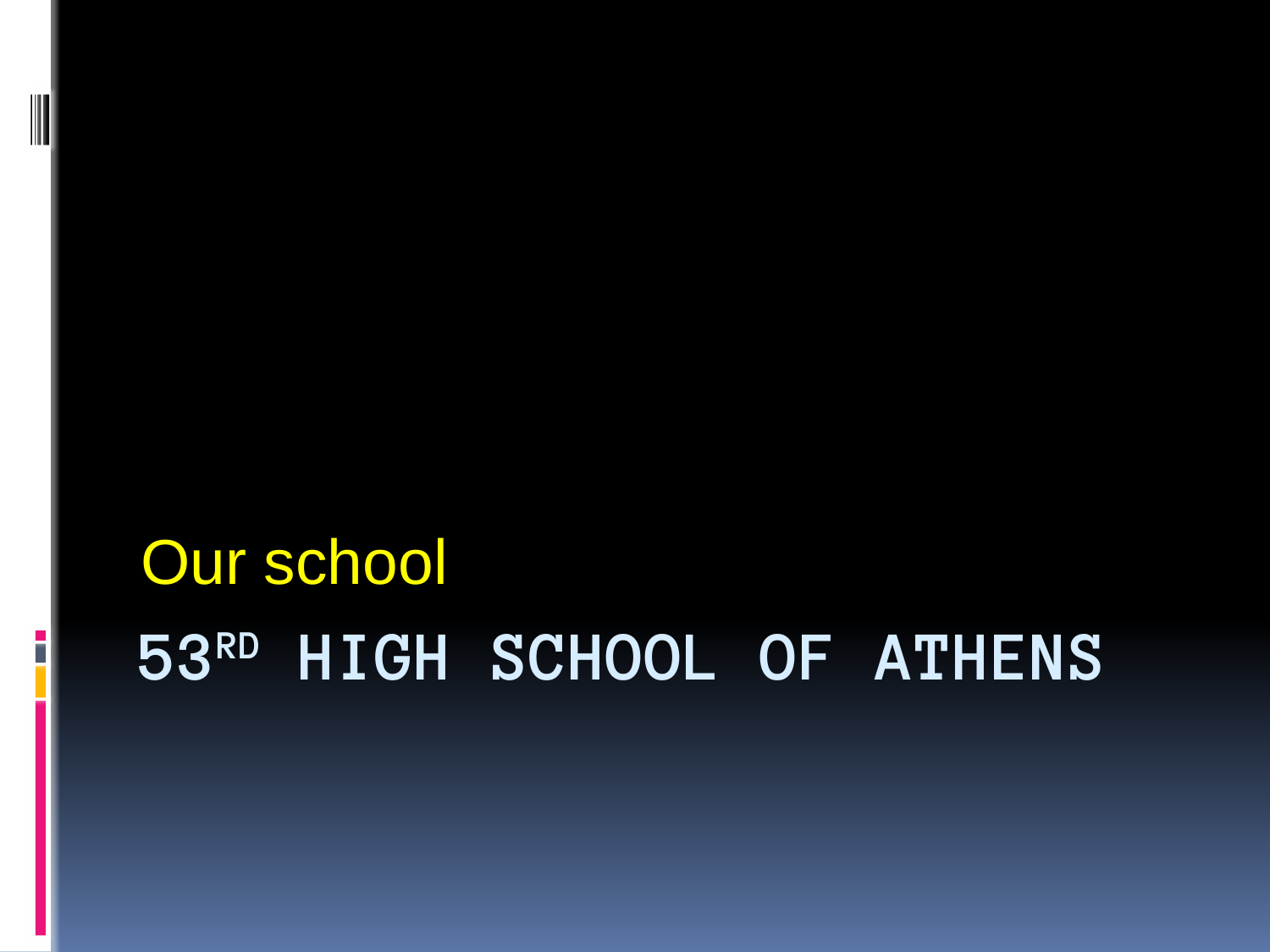

Our school
# 53rd high school of athens